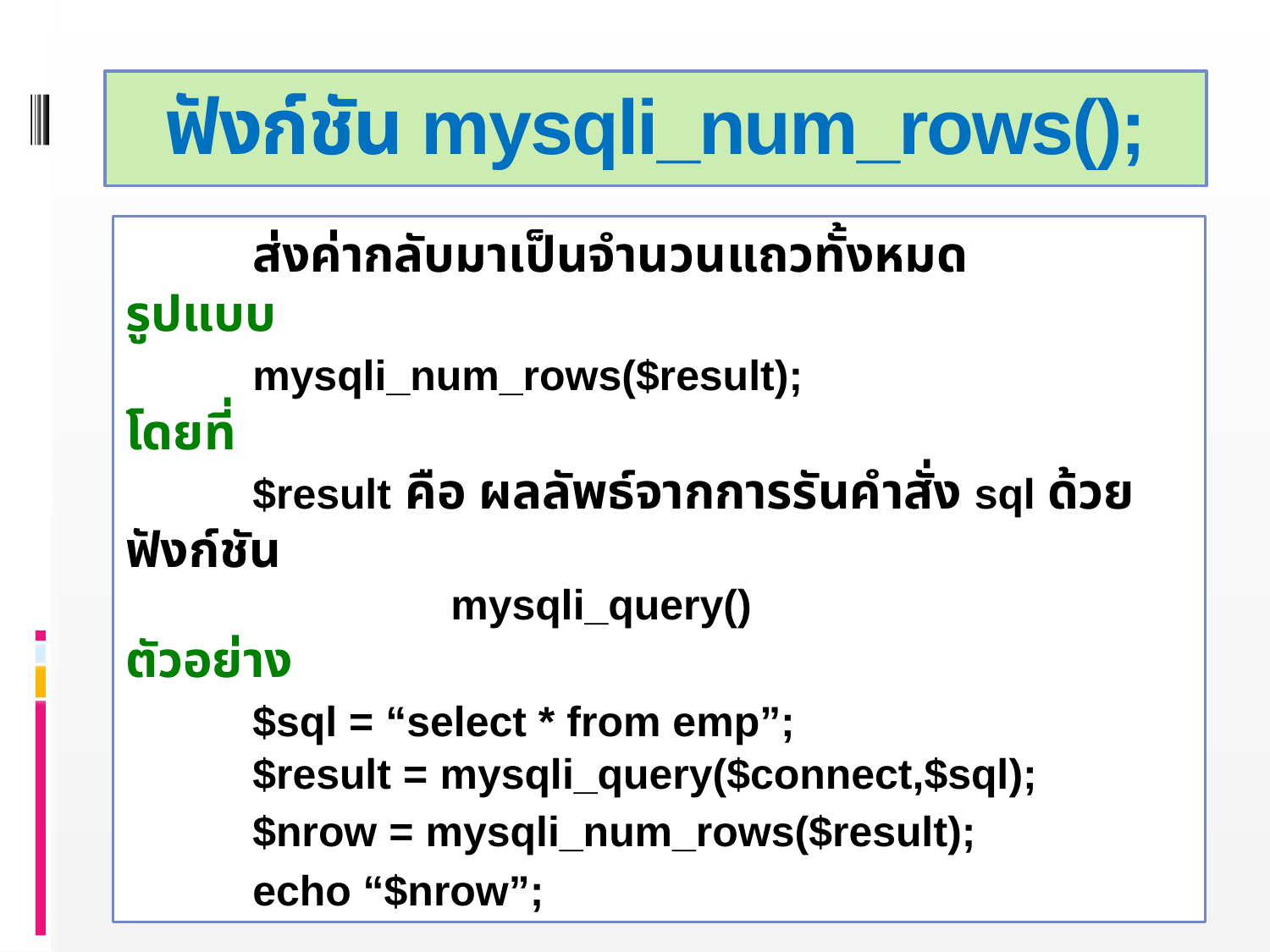

# ฟังก์ชัน mysqli_num_rows();

	ส่งค่ากลับมาเป็นจำนวนแถวทั้งหมด
รูปแบบ
	mysqli_num_rows($result);
โดยที่
	$result คือ ผลลัพธ์จากการรันคำสั่ง sql ด้วยฟังก์ชัน
		      mysqli_query()
ตัวอย่าง
	$sql = “select * from emp”;
	$result = mysqli_query($connect,$sql);
	$nrow = mysqli_num_rows($result);
	echo “$nrow”;